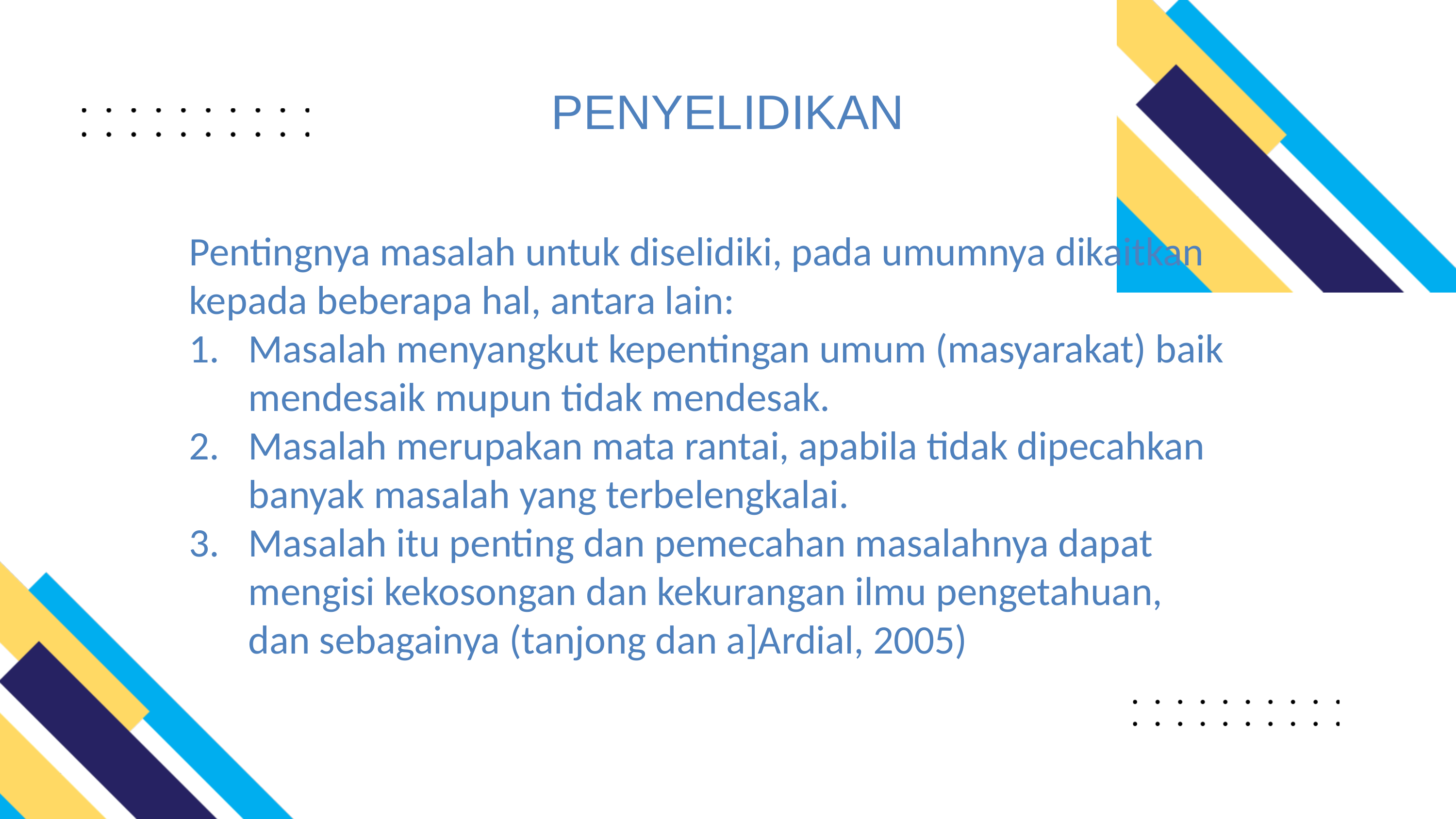

PENYELIDIKAN

Pentingnya masalah untuk diselidiki, pada umumnya dikaitkan kepada beberapa hal, antara lain:
Masalah menyangkut kepentingan umum (masyarakat) baik mendesaik mupun tidak mendesak.
Masalah merupakan mata rantai, apabila tidak dipecahkan banyak masalah yang terbelengkalai.
Masalah itu penting dan pemecahan masalahnya dapat mengisi kekosongan dan kekurangan ilmu pengetahuan, dan sebagainya (tanjong dan a]Ardial, 2005)